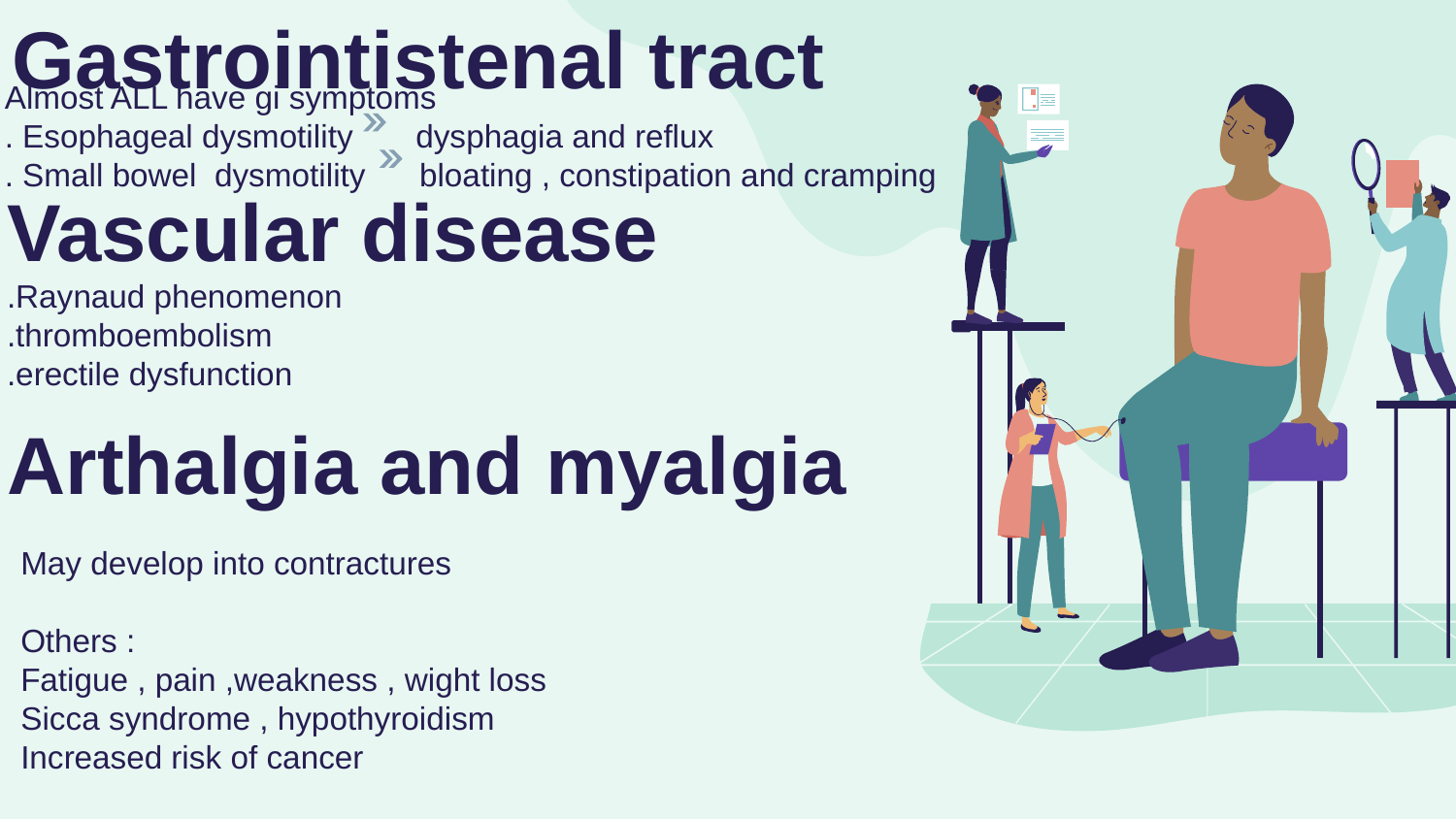

# Gastrointistenal tract
Almost ALL have gi symptoms
. Esophageal dysmotility       dysphagia and reflux
. Small bowel  dysmotility      bloating , constipation and cramping

.Raynaud phenomenon
.thromboembolism
.erectile dysfunction
Vascular disease

Arthalgia and myalgia

May develop into contractures

Others :
Fatigue , pain ,weakness , wight loss
Sicca syndrome , hypothyroidism
Increased risk of cancer